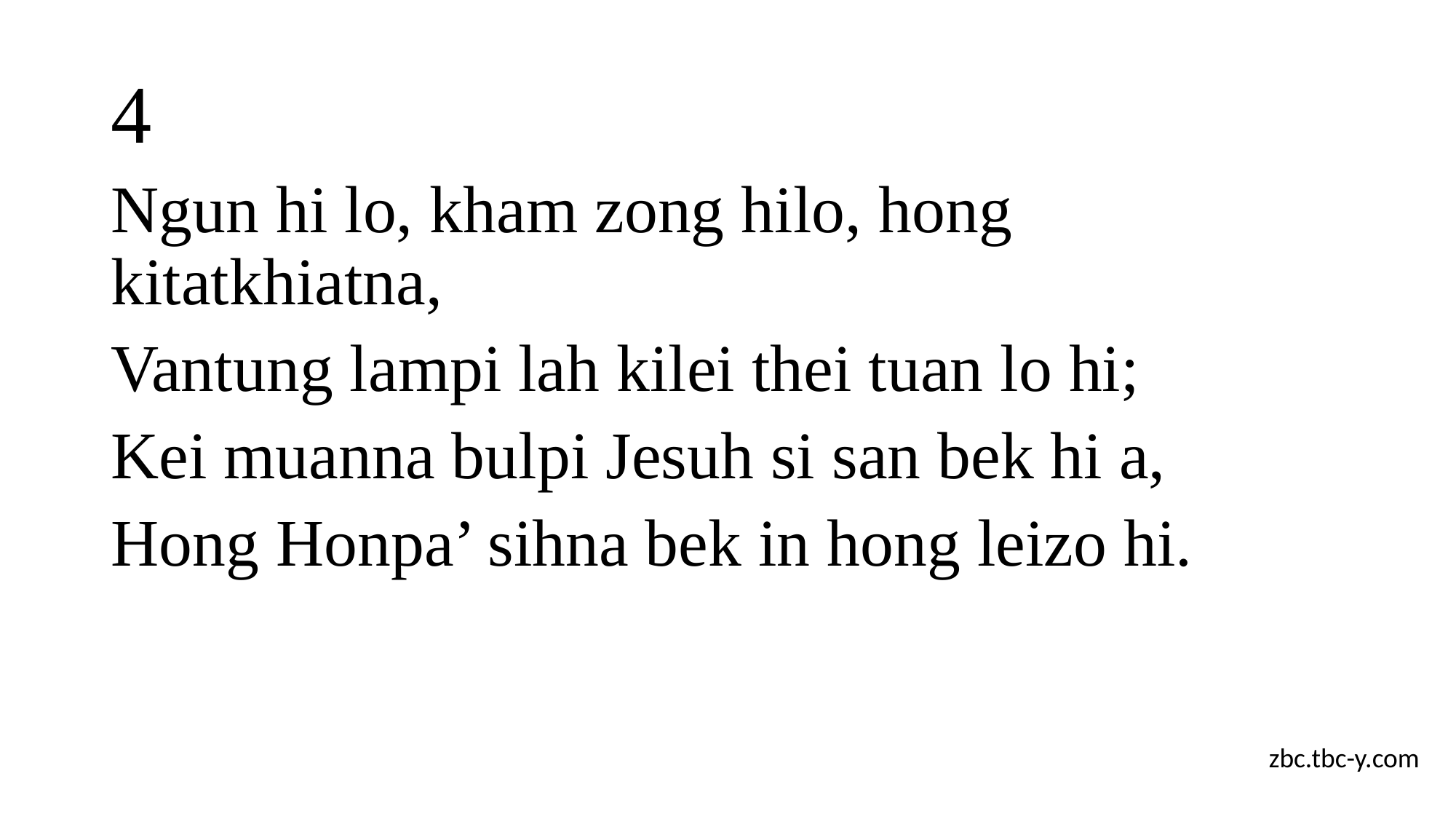

# 4
Ngun hi lo, kham zong hilo, hong kitatkhiatna,
Vantung lampi lah kilei thei tuan lo hi;
Kei muanna bulpi Jesuh si san bek hi a,
Hong Honpa’ sihna bek in hong leizo hi.

zbc.tbc-y.com